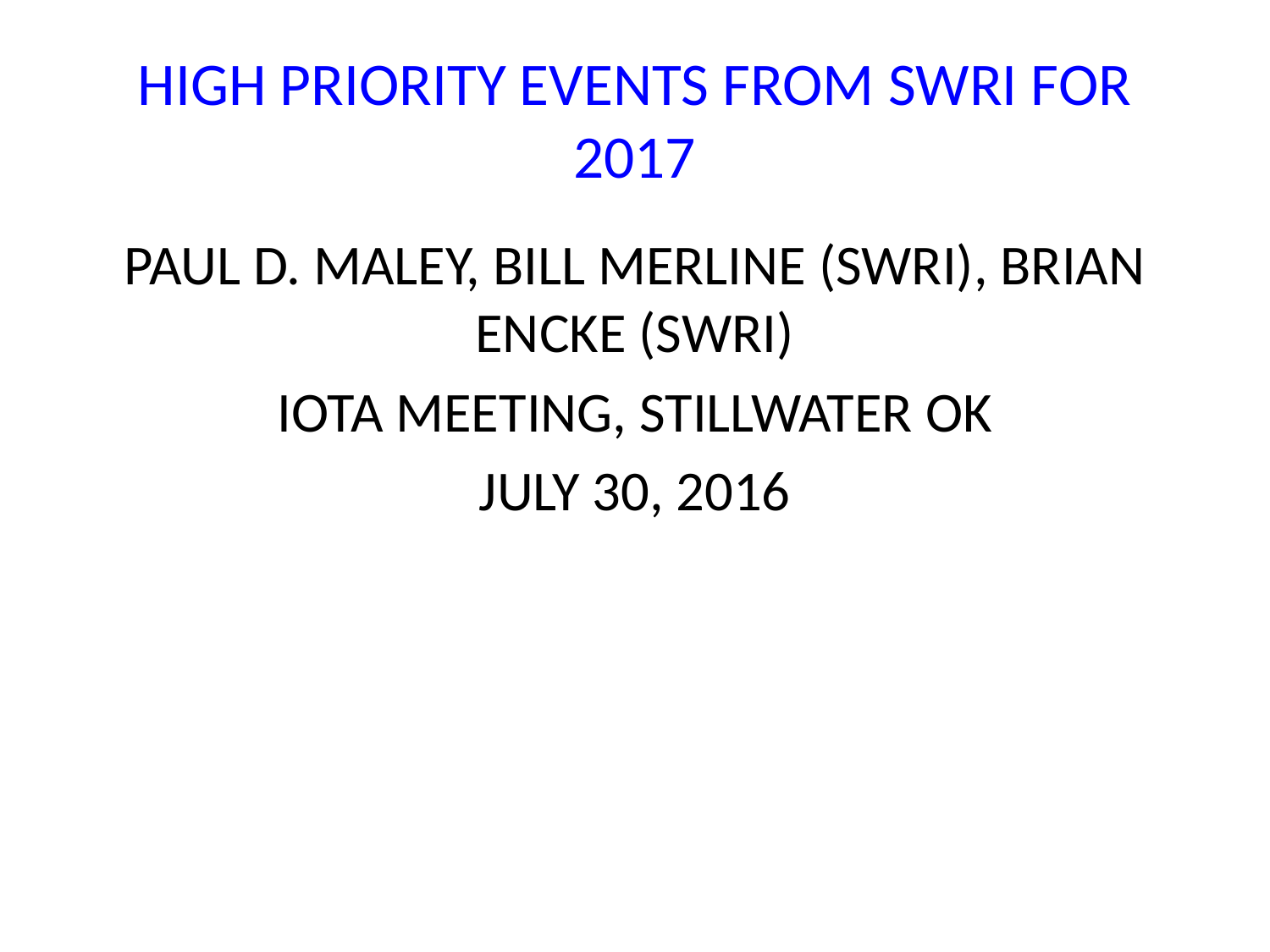

# HIGH PRIORITY EVENTS FROM SWRI FOR 2017
PAUL D. MALEY, BILL MERLINE (SWRI), BRIAN ENCKE (SWRI)
IOTA MEETING, STILLWATER OK
JULY 30, 2016